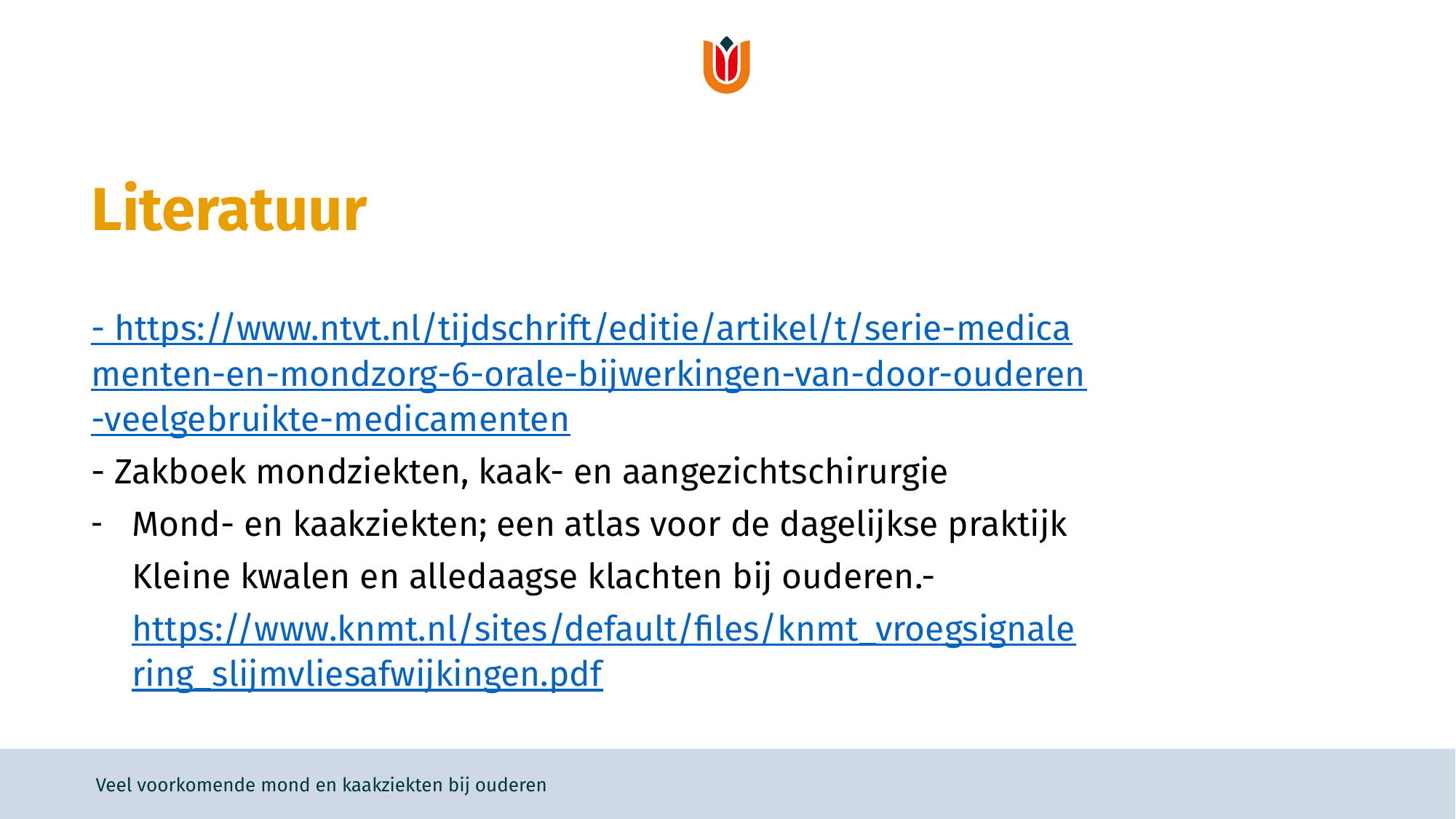

# Literatuur
- https://www.ntvt.nl/tijdschrift/editie/artikel/t/serie-medicamenten-en-mondzorg-6-orale-bijwerkingen-van-door-ouderen-veelgebruikte-medicamenten
- Zakboek mondziekten, kaak- en aangezichtschirurgie
Mond- en kaakziekten; een atlas voor de dagelijkse praktijk Kleine kwalen en alledaagse klachten bij ouderen.- https://www.knmt.nl/sites/default/files/knmt_vroegsignalering_slijmvliesafwijkingen.pdf

Veel voorkomende mond en kaakziekten bij ouderen